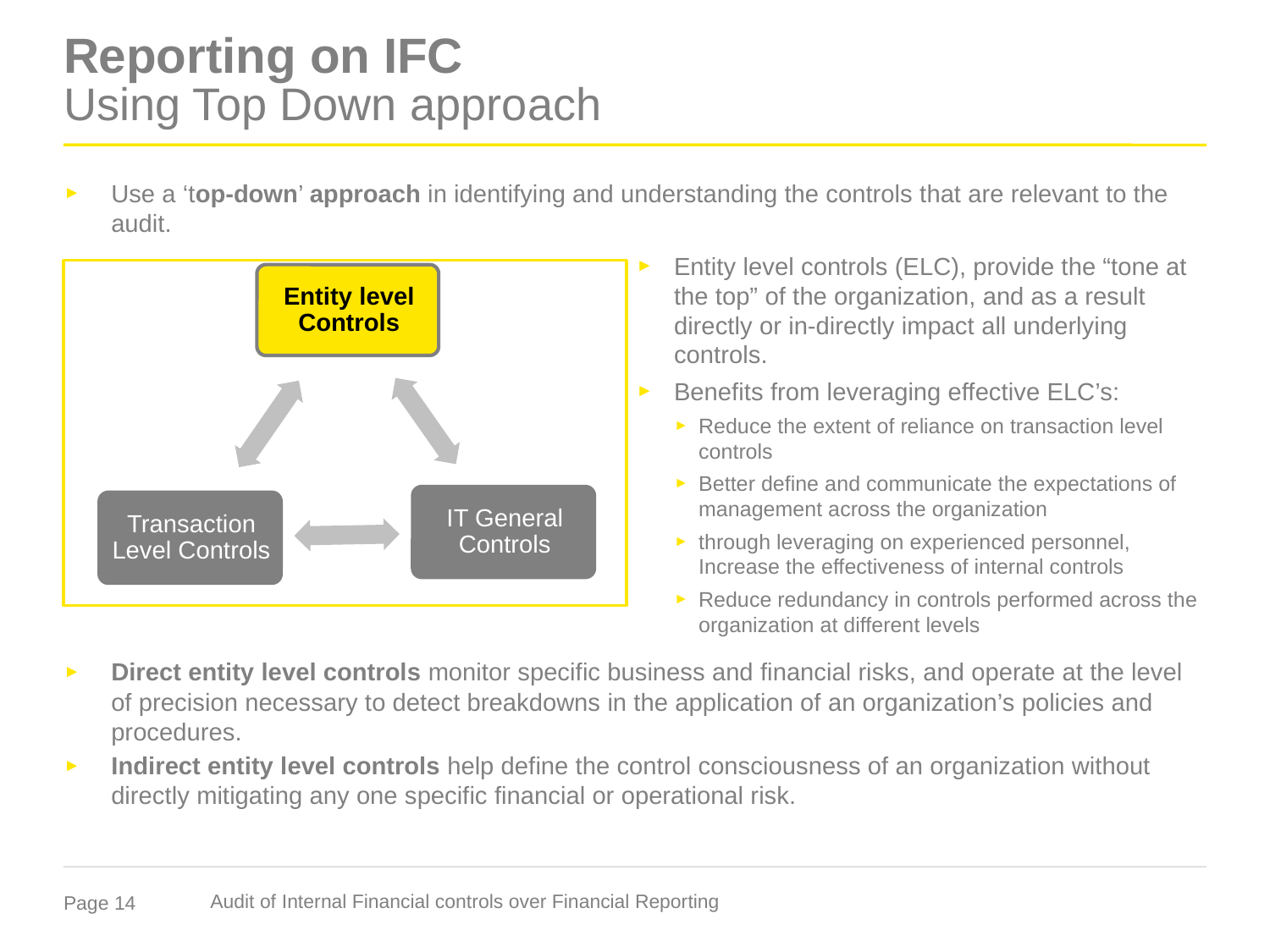

# Reporting on IFC Using Top Down approach
Use a ‘top-down’ approach in identifying and understanding the controls that are relevant to the audit.

Direct entity level controls monitor specific business and financial risks, and operate at the level of precision necessary to detect breakdowns in the application of an organization’s policies and procedures.
Indirect entity level controls help define the control consciousness of an organization without directly mitigating any one specific financial or operational risk.

Entity level controls (ELC), provide the “tone at the top” of the organization, and as a result directly or in-directly impact all underlying controls.
Benefits from leveraging effective ELC’s:
Reduce the extent of reliance on transaction level controls
Better define and communicate the expectations of management across the organization
through leveraging on experienced personnel, Increase the effectiveness of internal controls
Reduce redundancy in controls performed across the organization at different levels

Entity level Controls

IT General Controls

Transaction Level Controls